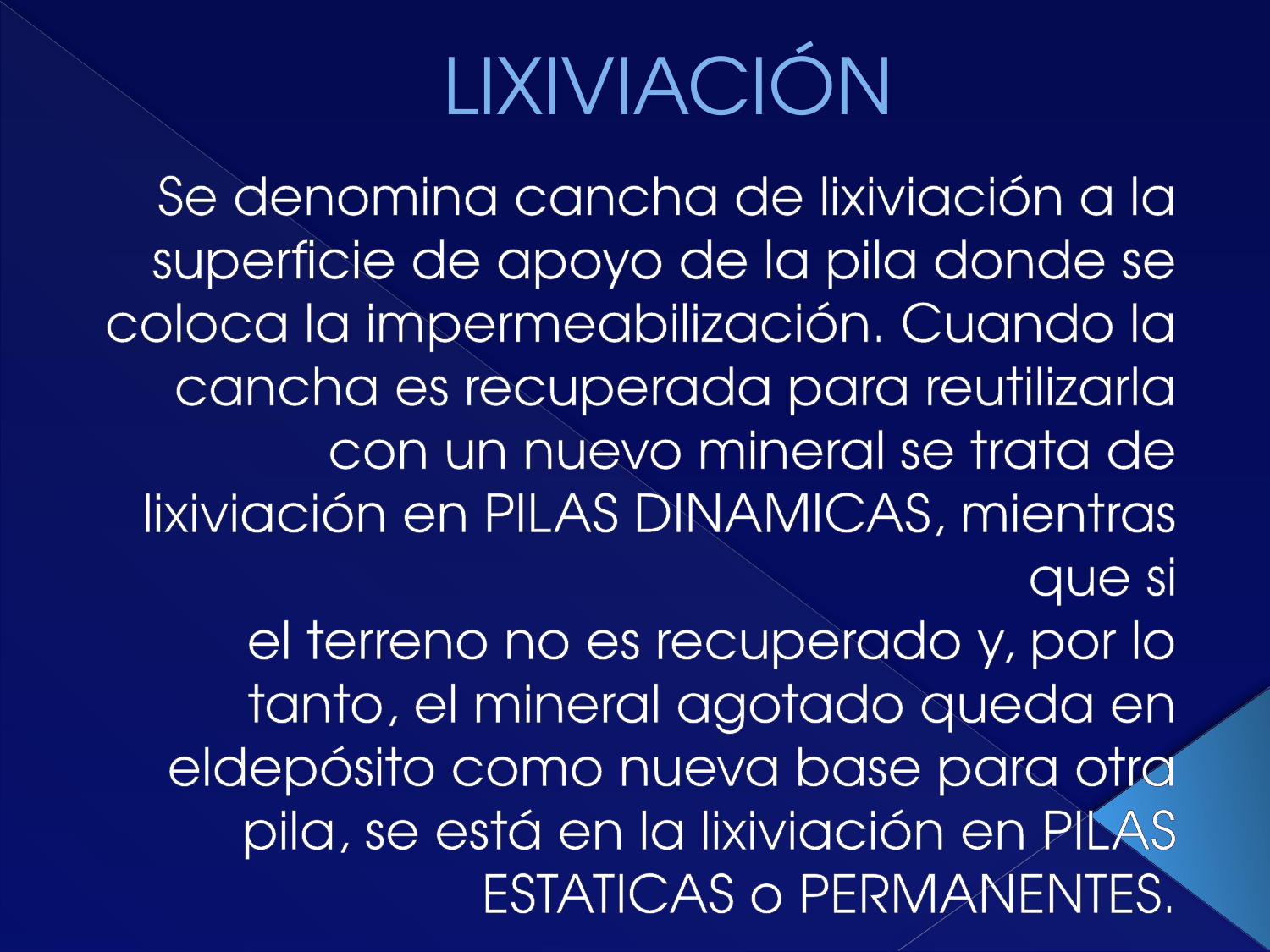

# LIXIVIACIÓN
Se denomina cancha de lixiviación a la superficie de apoyo de la pila donde se
coloca la impermeabilización. Cuando la cancha es recuperada para reutilizarla
con un nuevo mineral se trata de lixiviación en PILAS DINAMICAS, mientras que si
el terreno no es recuperado y, por lo tanto, el mineral agotado queda en eldepósito como nueva base para otra pila, se está en la lixiviación en PILAS ESTATICAS o PERMANENTES.